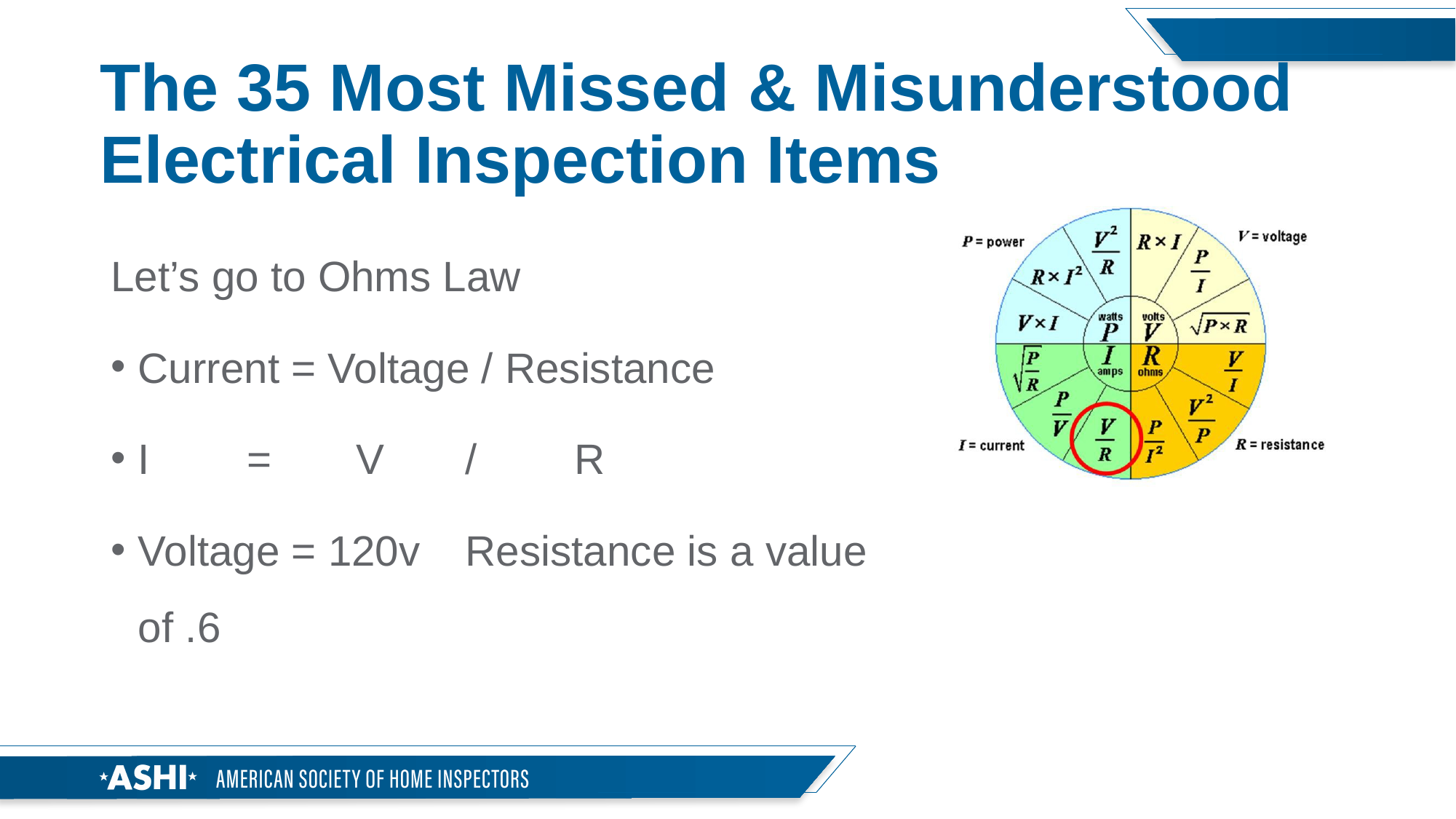

# The 35 Most Missed & Misunderstood Electrical Inspection Items

Let’s go to Ohms Law
Current = Voltage / Resistance
I	=	V	/	R
Voltage = 120v	Resistance is a value of .6